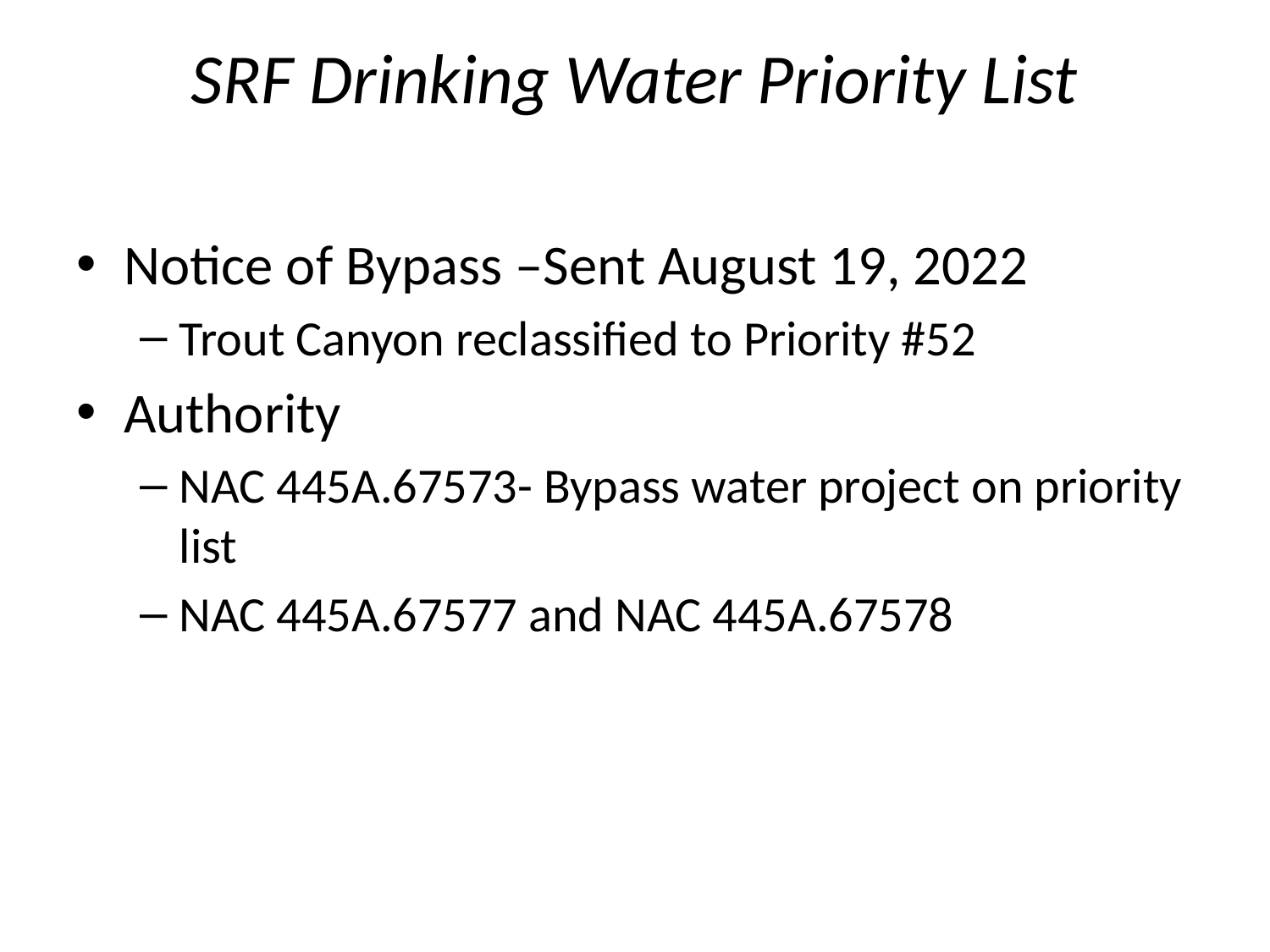

# SRF Drinking Water Priority List
Notice of Bypass –Sent August 19, 2022
Trout Canyon reclassified to Priority #52
Authority
NAC 445A.67573- Bypass water project on priority list
NAC 445A.67577 and NAC 445A.67578